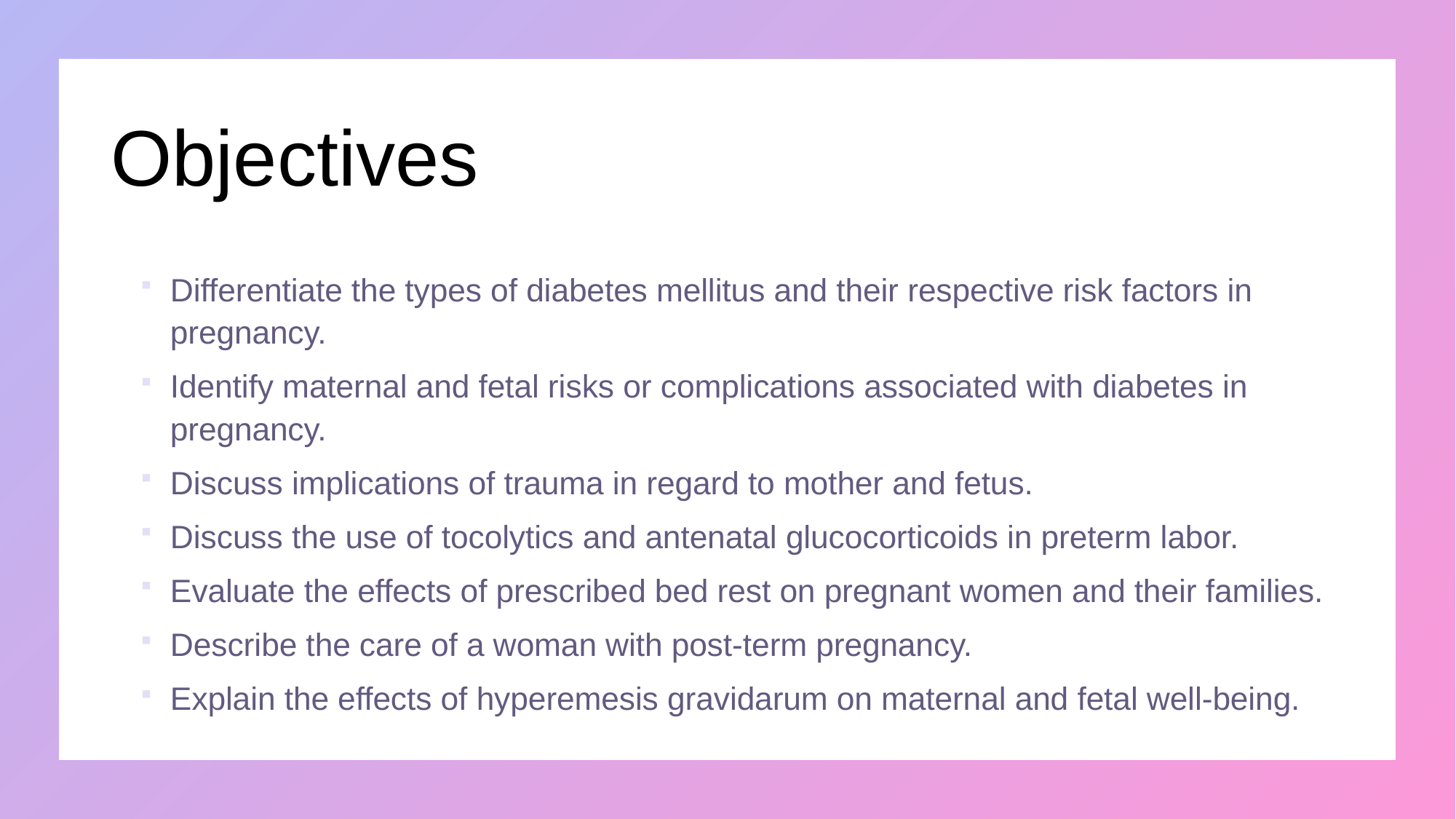

# Objectives
Differentiate the types of diabetes mellitus and their respective risk factors in pregnancy.
Identify maternal and fetal risks or complications associated with diabetes in pregnancy.
Discuss implications of trauma in regard to mother and fetus.
Discuss the use of tocolytics and antenatal glucocorticoids in preterm labor.
Evaluate the effects of prescribed bed rest on pregnant women and their families.
Describe the care of a woman with post-term pregnancy.
Explain the effects of hyperemesis gravidarum on maternal and fetal well-being.